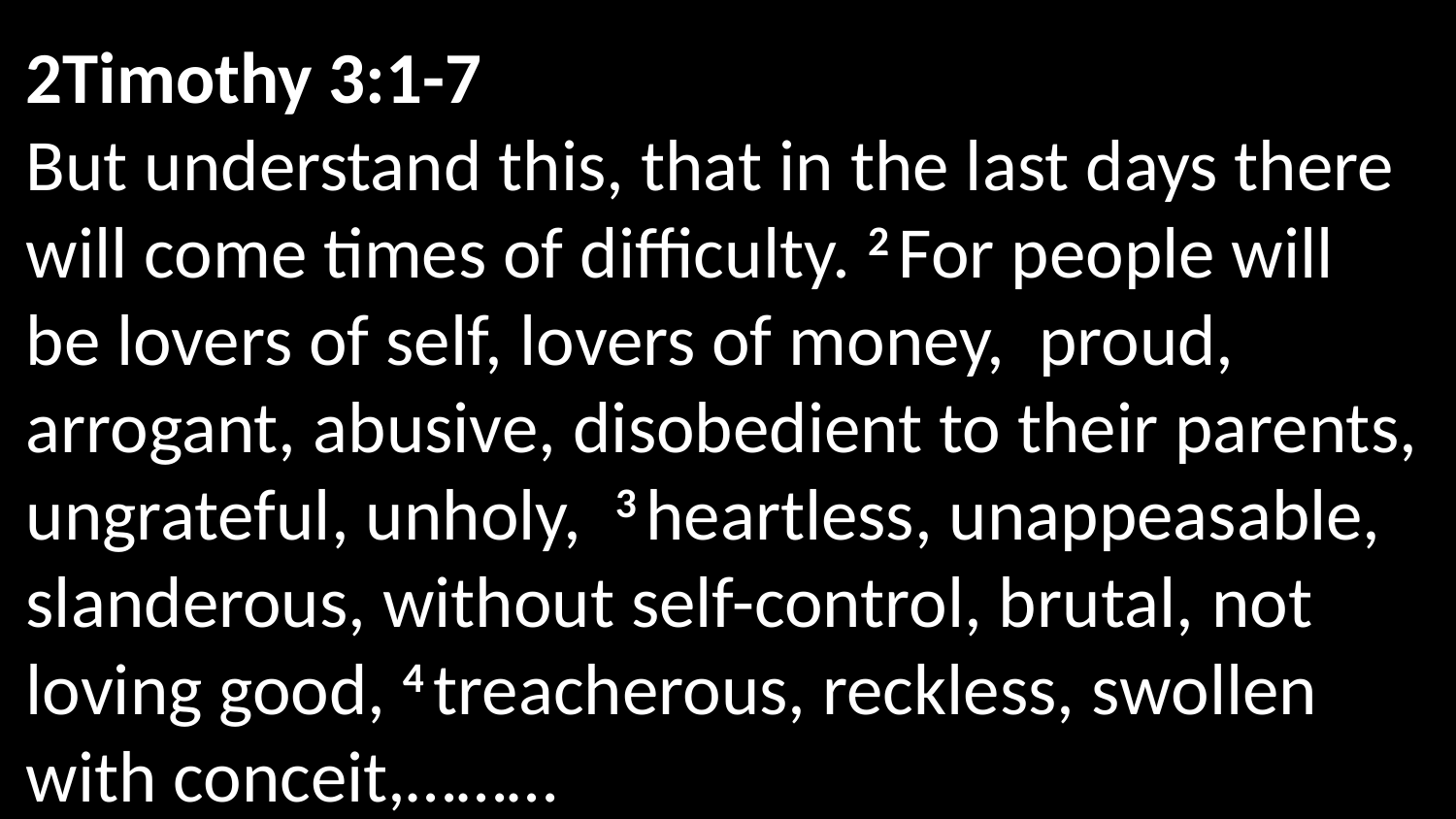

2Timothy 3:1-7
But understand this, that in the last days there will come times of difficulty. 2 For people will be lovers of self, lovers of money,  proud,  arrogant, abusive, disobedient to their parents, ungrateful, unholy,  3 heartless, unappeasable, slanderous, without self-control, brutal, not loving good, 4 treacherous, reckless, swollen with conceit,………